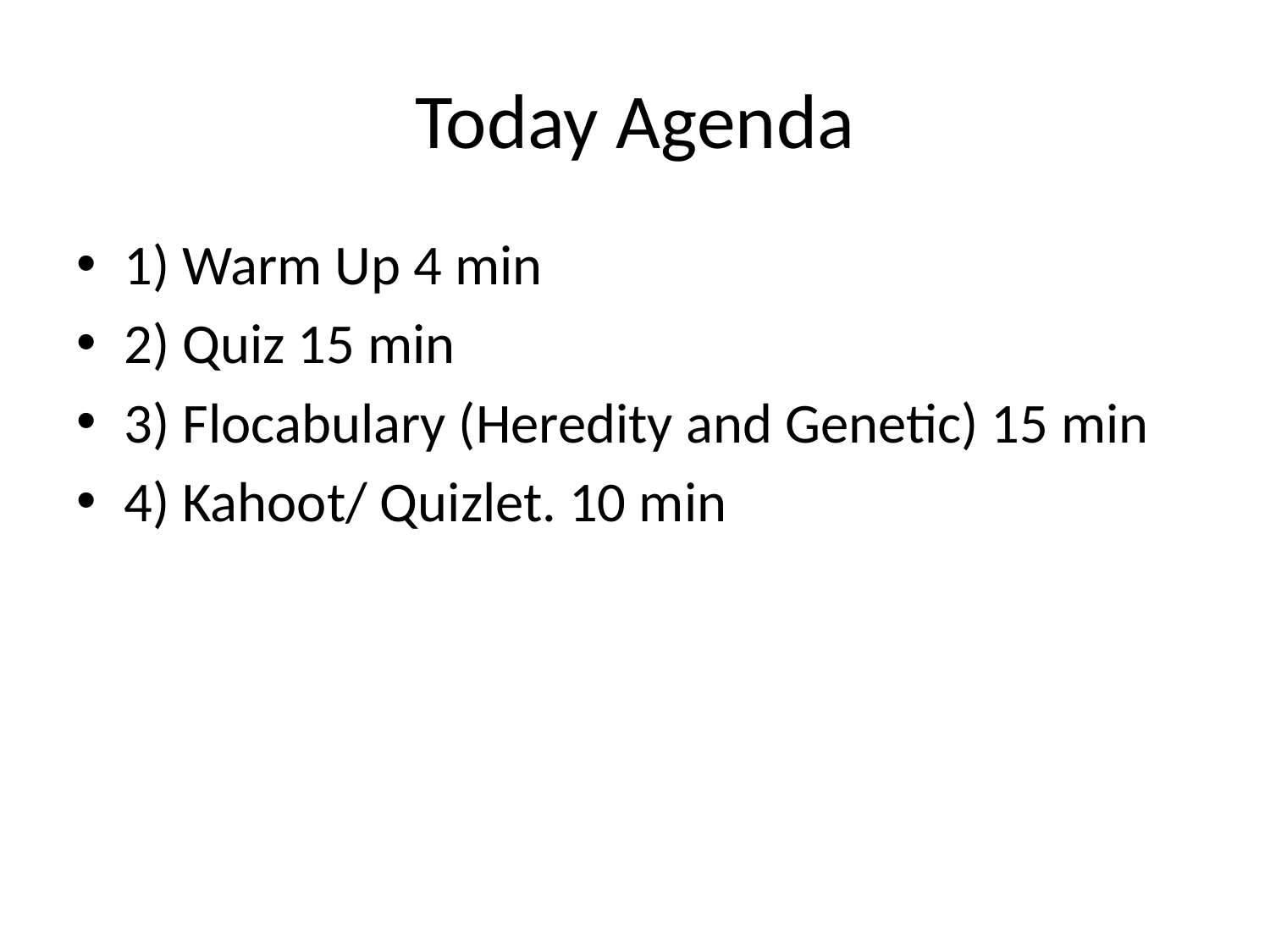

# Today Agenda
1) Warm Up 4 min
2) Quiz 15 min
3) Flocabulary (Heredity and Genetic) 15 min
4) Kahoot/ Quizlet. 10 min